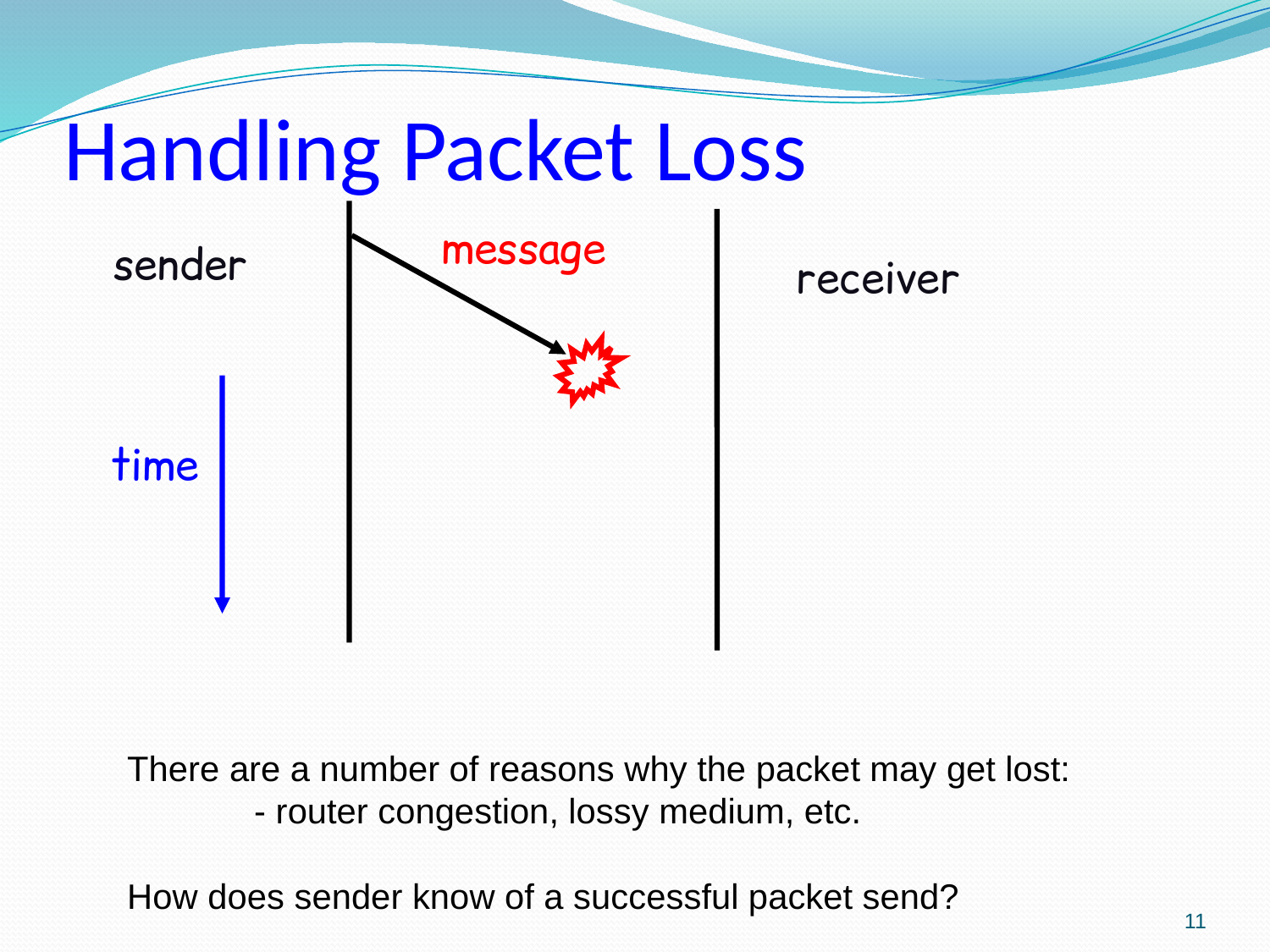

# Handling Packet Loss

message
sender

receiver

time
There are a number of reasons why the packet may get lost:
	- router congestion, lossy medium, etc.

How does sender know of a successful packet send?
11